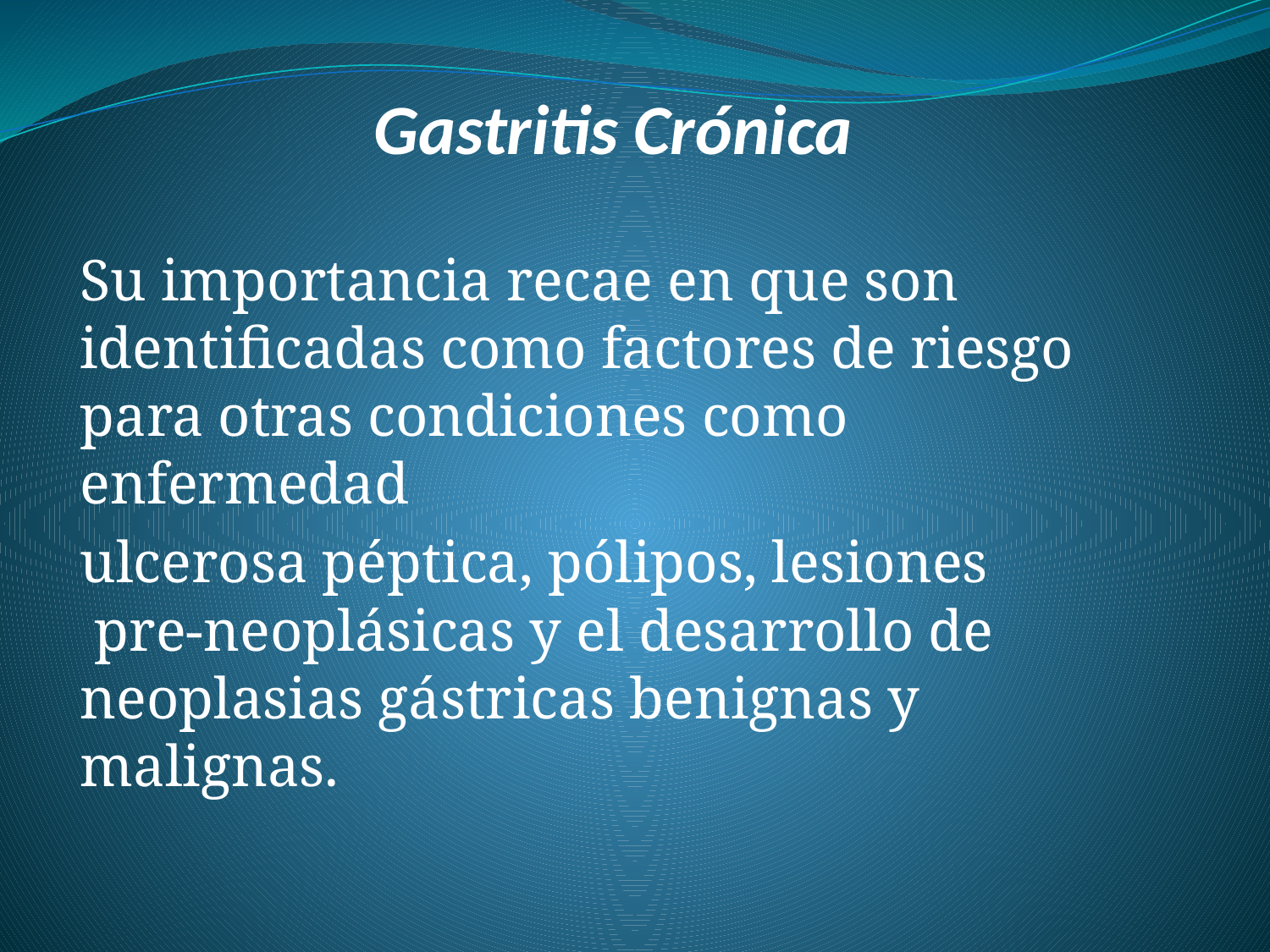

# Gastritis Crónica
Su importancia recae en que son identificadas como factores de riesgo para otras condiciones como enfermedad
ulcerosa péptica, pólipos, lesiones            pre-neoplásicas y el desarrollo de neoplasias gástricas benignas y malignas.